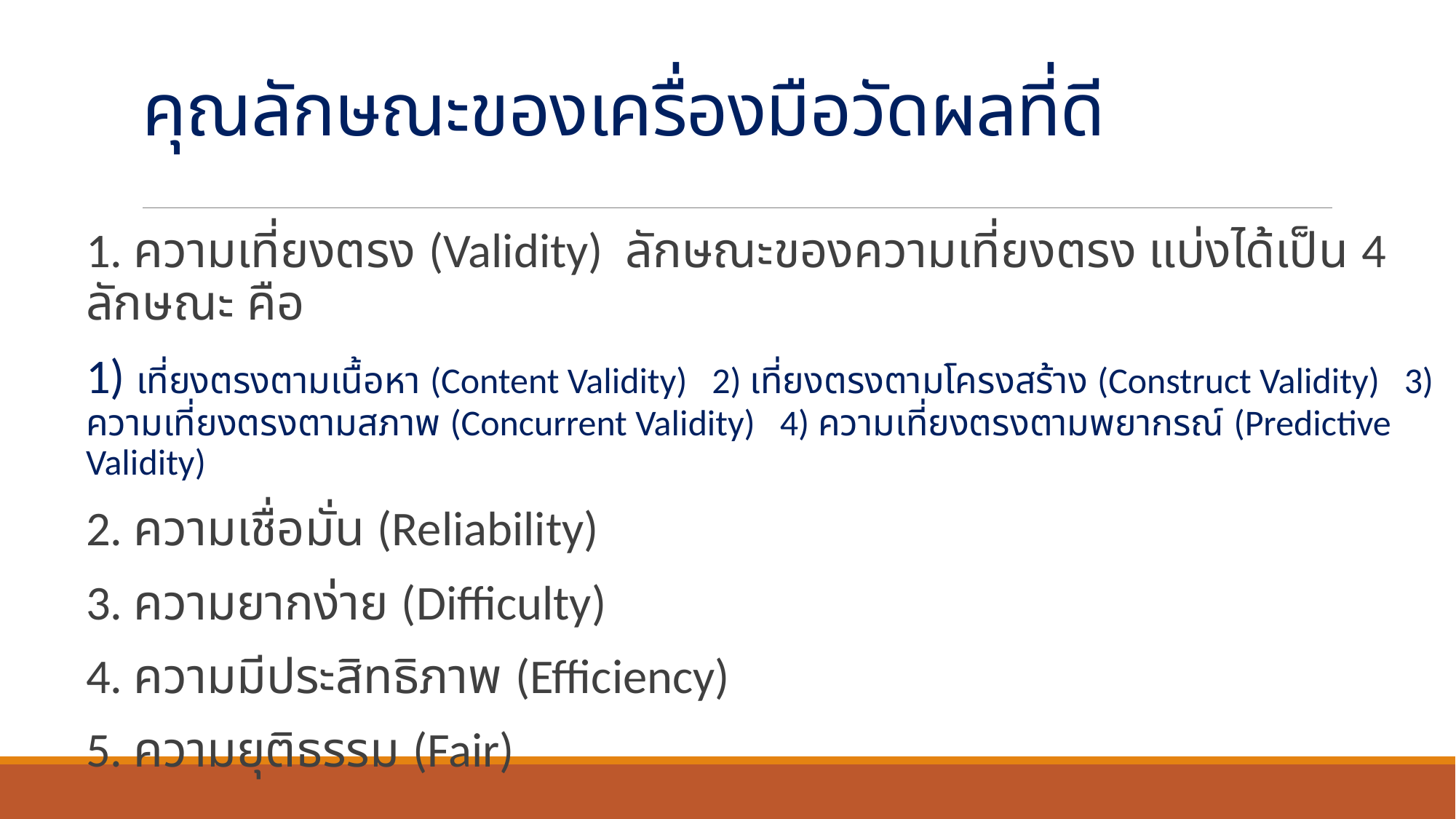

# คุณลักษณะของเครื่องมือวัดผลที่ดี
1. ความเที่ยงตรง (Validity)  ลักษณะของความเที่ยงตรง แบ่งได้เป็น 4 ลักษณะ คือ
1) เที่ยงตรงตามเนื้อหา (Content Validity)   2) เที่ยงตรงตามโครงสร้าง (Construct Validity)   3) ความเที่ยงตรงตามสภาพ (Concurrent Validity)   4) ความเที่ยงตรงตามพยากรณ์ (Predictive Validity)
2. ความเชื่อมั่น (Reliability)
3. ความยากง่าย (Difficulty)
4. ความมีประสิทธิภาพ (Efficiency)
5. ความยุติธรรม (Fair)